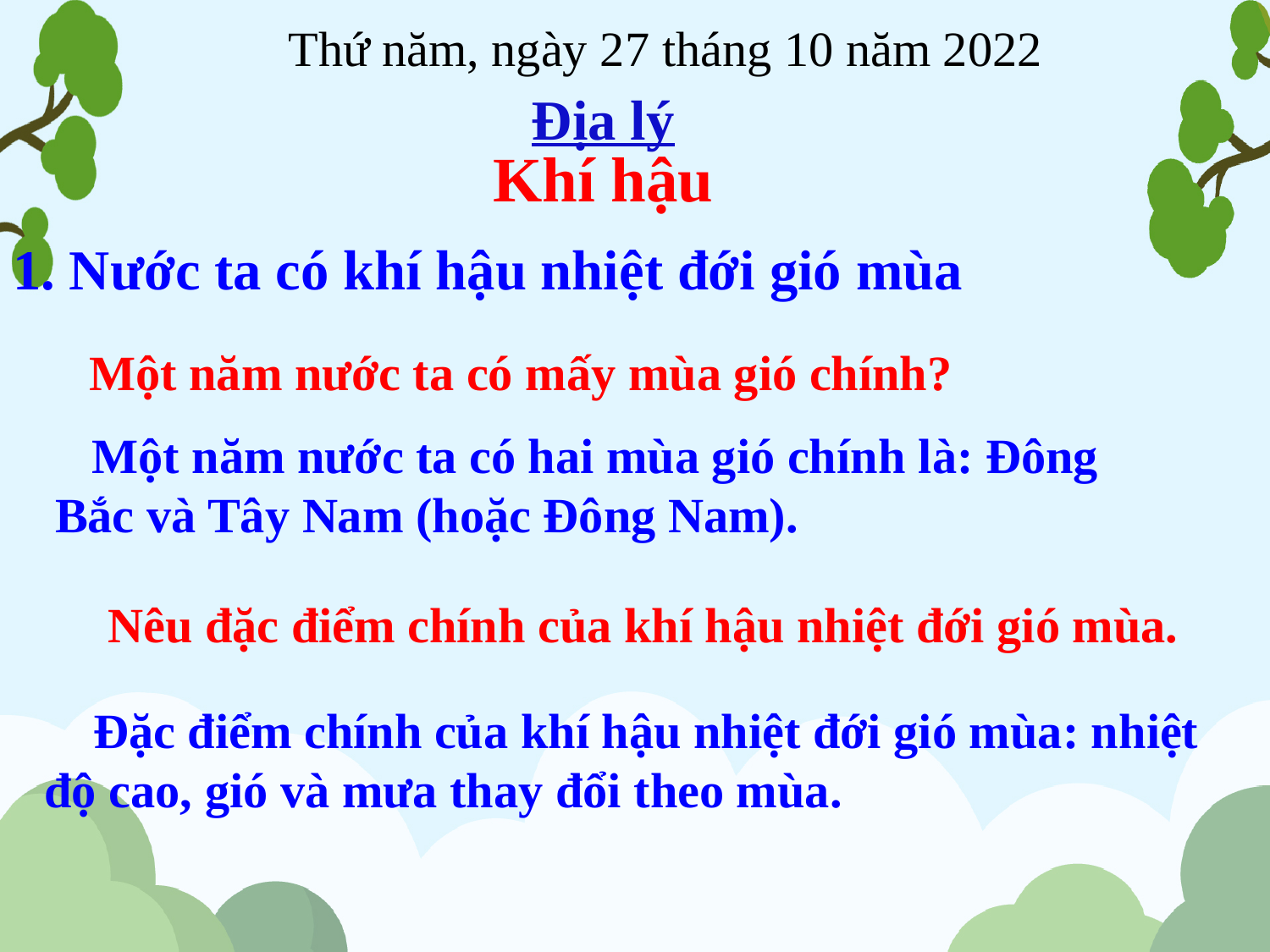

Thứ năm, ngày 27 tháng 10 năm 2022
Địa lý
Khí hậu
1. Nước ta có khí hậu nhiệt đới gió mùa
Một năm nước ta có mấy mùa gió chính?
   Một năm nước ta có hai mùa gió chính là: Đông Bắc và Tây Nam (hoặc Đông Nam).
Nêu đặc điểm chính của khí hậu nhiệt đới gió mùa.
    Đặc điểm chính của khí hậu nhiệt đới gió mùa: nhiệt độ cao, gió và mưa thay đổi theo mùa.